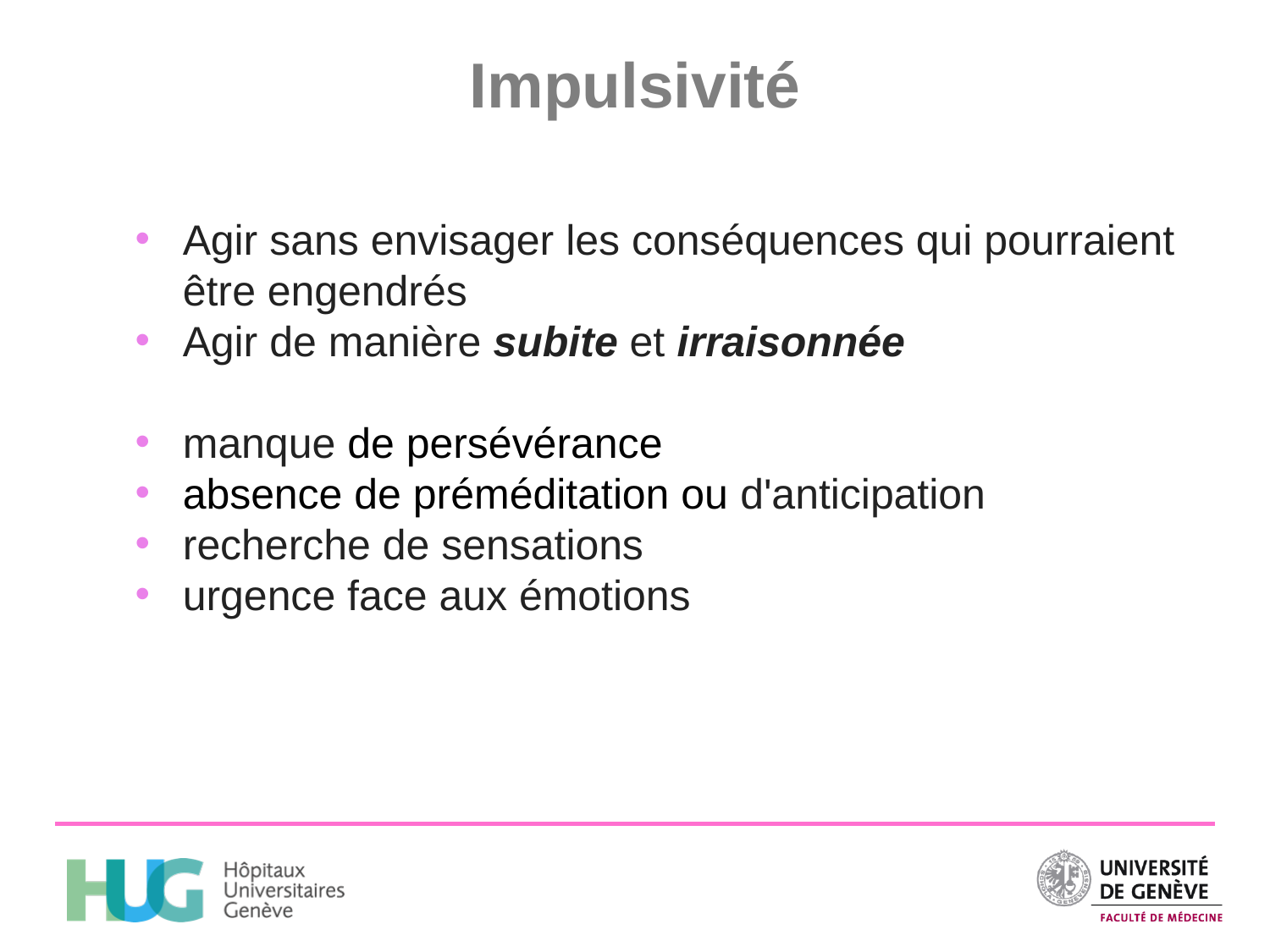

Impulsivité
Agir sans envisager les conséquences qui pourraient être engendrés
Agir de manière subite et irraisonnée

manque de persévérance
absence de préméditation ou d'anticipation
recherche de sensations
urgence face aux émotions